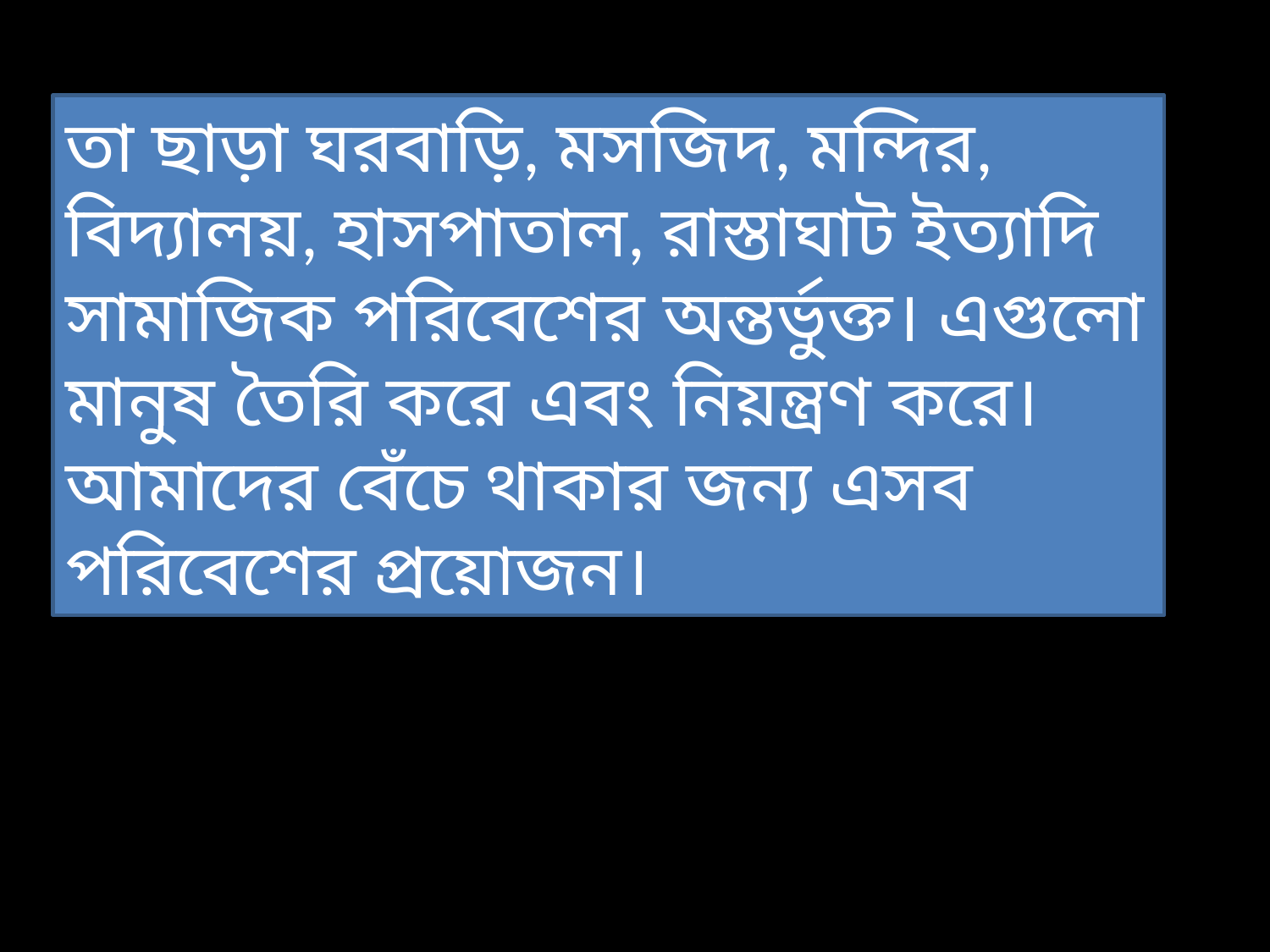

তা ছাড়া ঘরবাড়ি, মসজিদ, মন্দির, বিদ্যালয়, হাসপাতাল, রাস্তাঘাট ইত্যাদি সামাজিক পরিবেশের অন্তর্ভুক্ত। এগুলো মানুষ তৈরি করে এবং নিয়ন্ত্রণ করে। আমাদের বেঁচে থাকার জন্য এসব পরিবেশের প্রয়োজন।